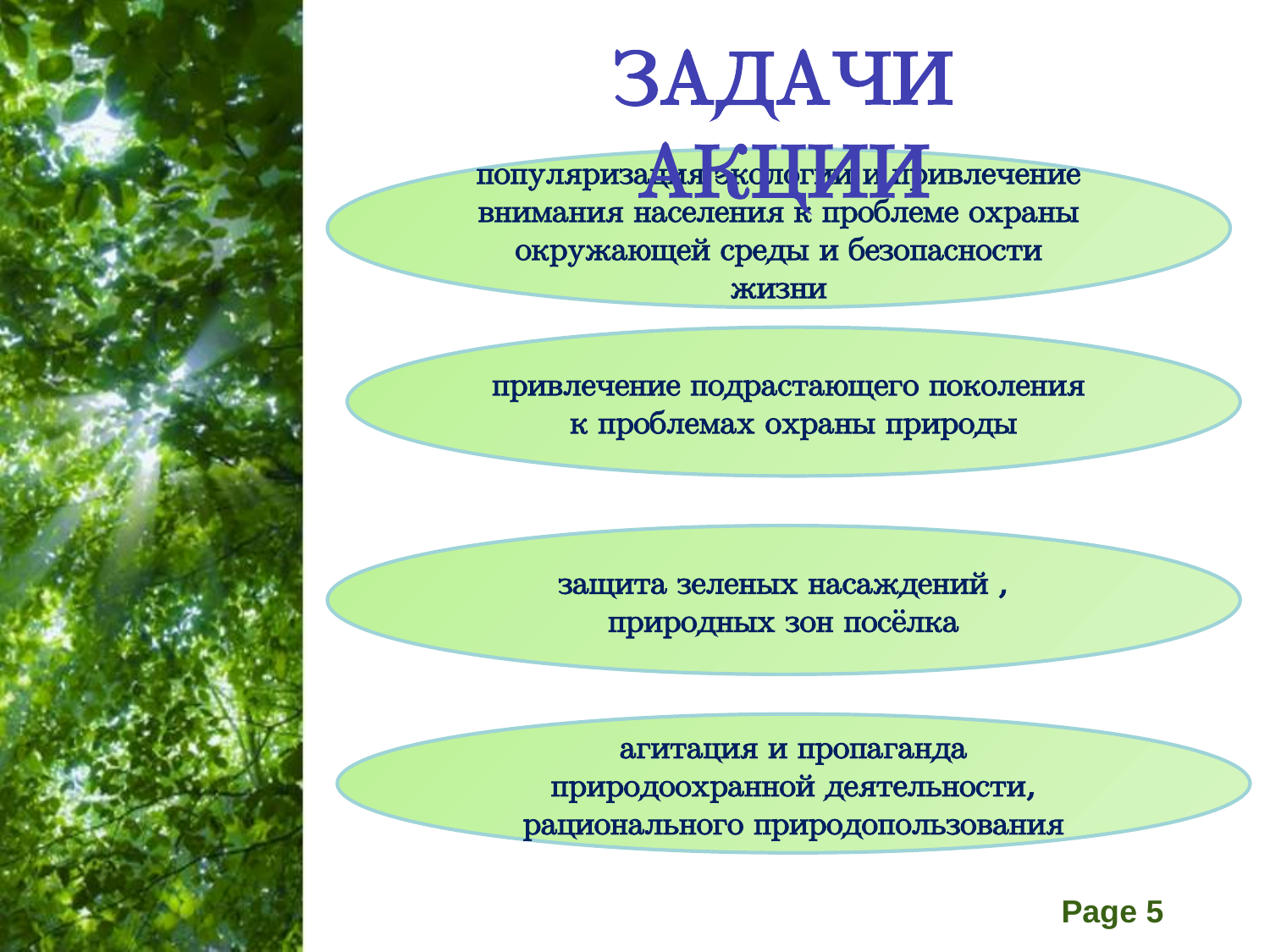

ЗАДАЧИ АКЦИИ
популяризация экологии и привлечение внимания населения к проблеме охраны окружающей среды и безопасности жизни
привлечение подрастающего поколения
к проблемах охраны природы
защита зеленых насаждений , природных зон посёлка
агитация и пропаганда природоохранной деятельности, рационального природопользования